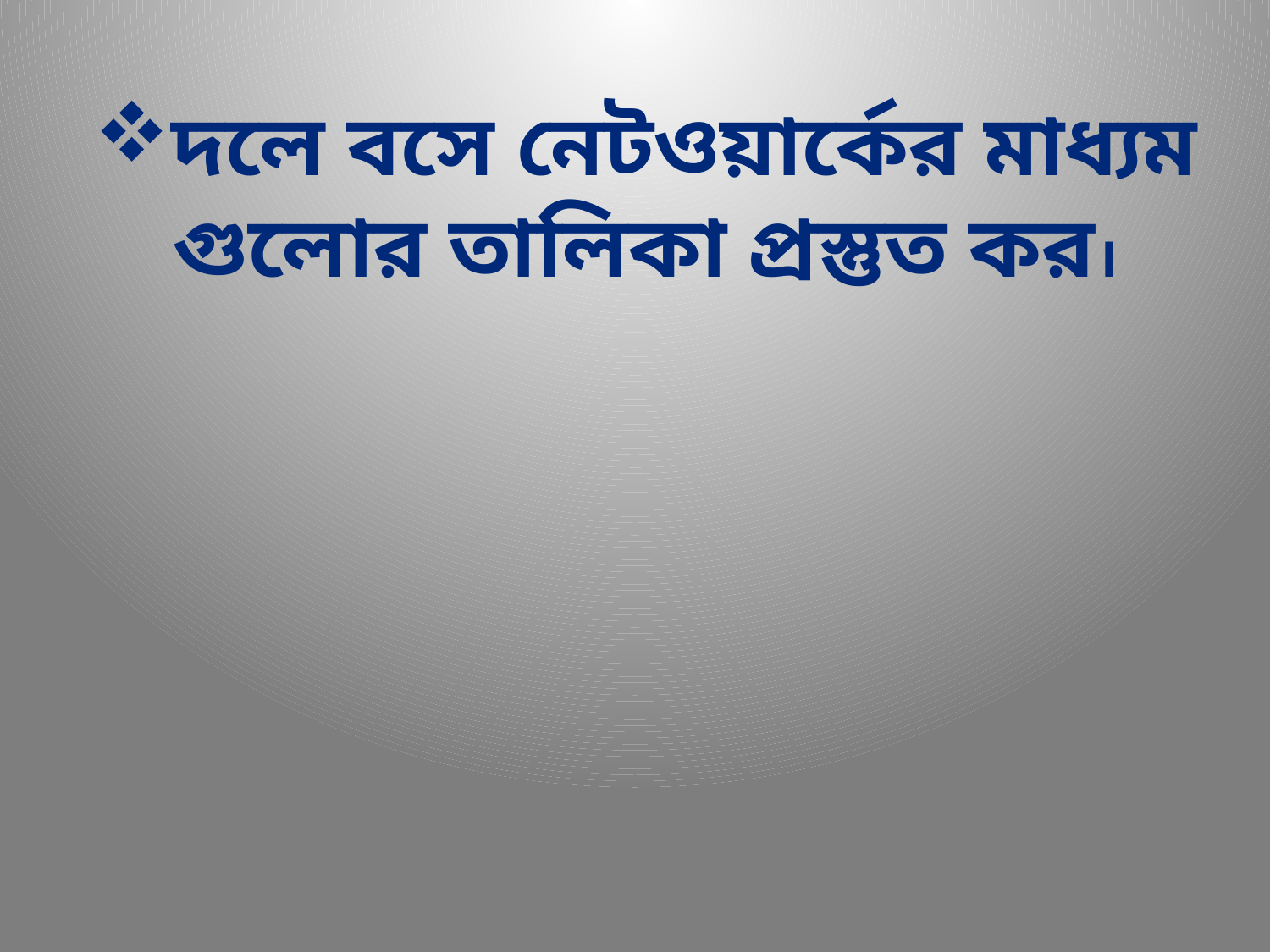

দলে বসে নেটওয়ার্কের মাধ্যম গুলোর তালিকা প্রস্তুত কর।